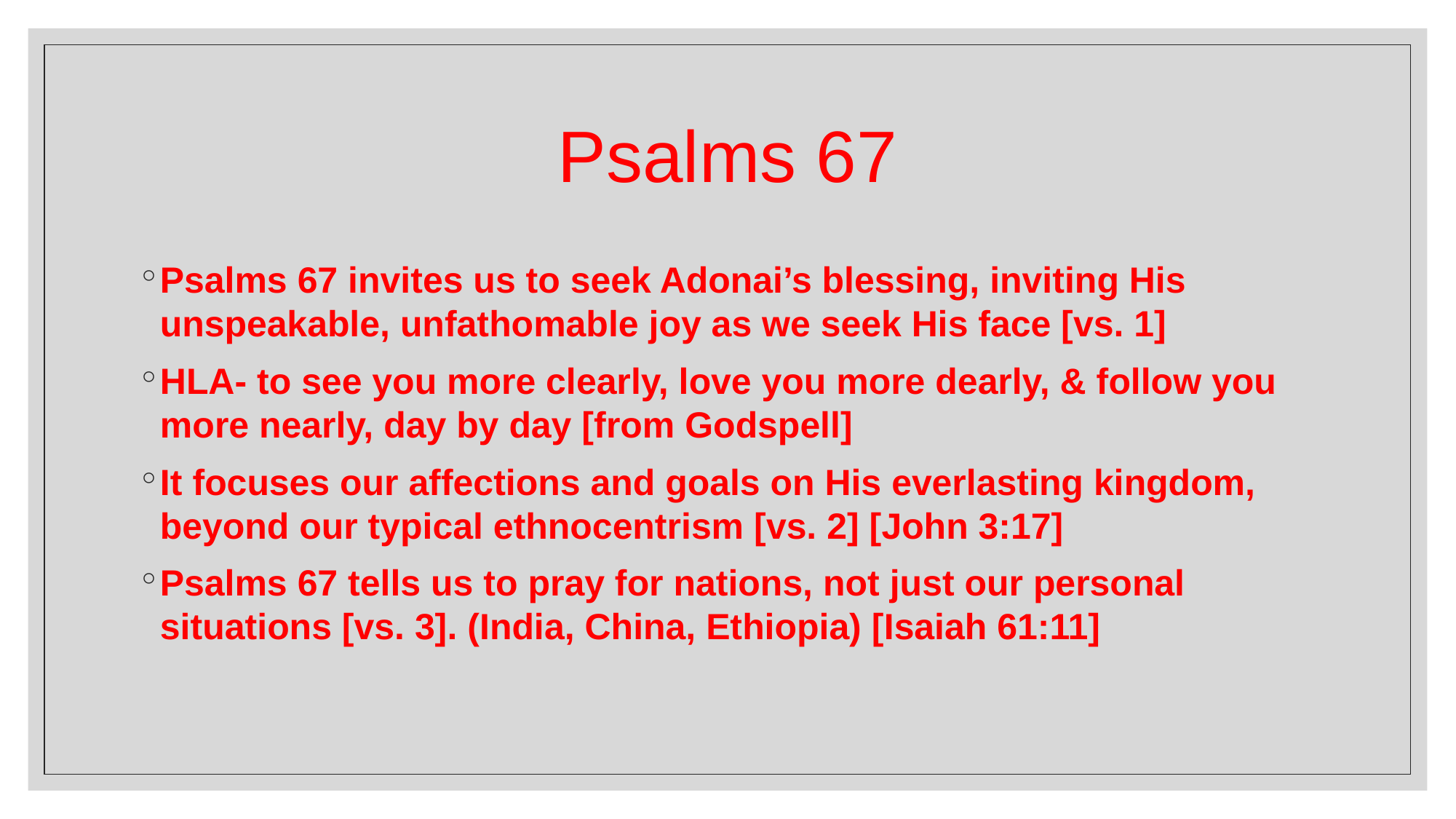

# Psalms 67
Psalms 67 invites us to seek Adonai’s blessing, inviting His unspeakable, unfathomable joy as we seek His face [vs. 1]
HLA- to see you more clearly, love you more dearly, & follow you more nearly, day by day [from Godspell]
It focuses our affections and goals on His everlasting kingdom, beyond our typical ethnocentrism [vs. 2] [John 3:17]
Psalms 67 tells us to pray for nations, not just our personal situations [vs. 3]. (India, China, Ethiopia) [Isaiah 61:11]